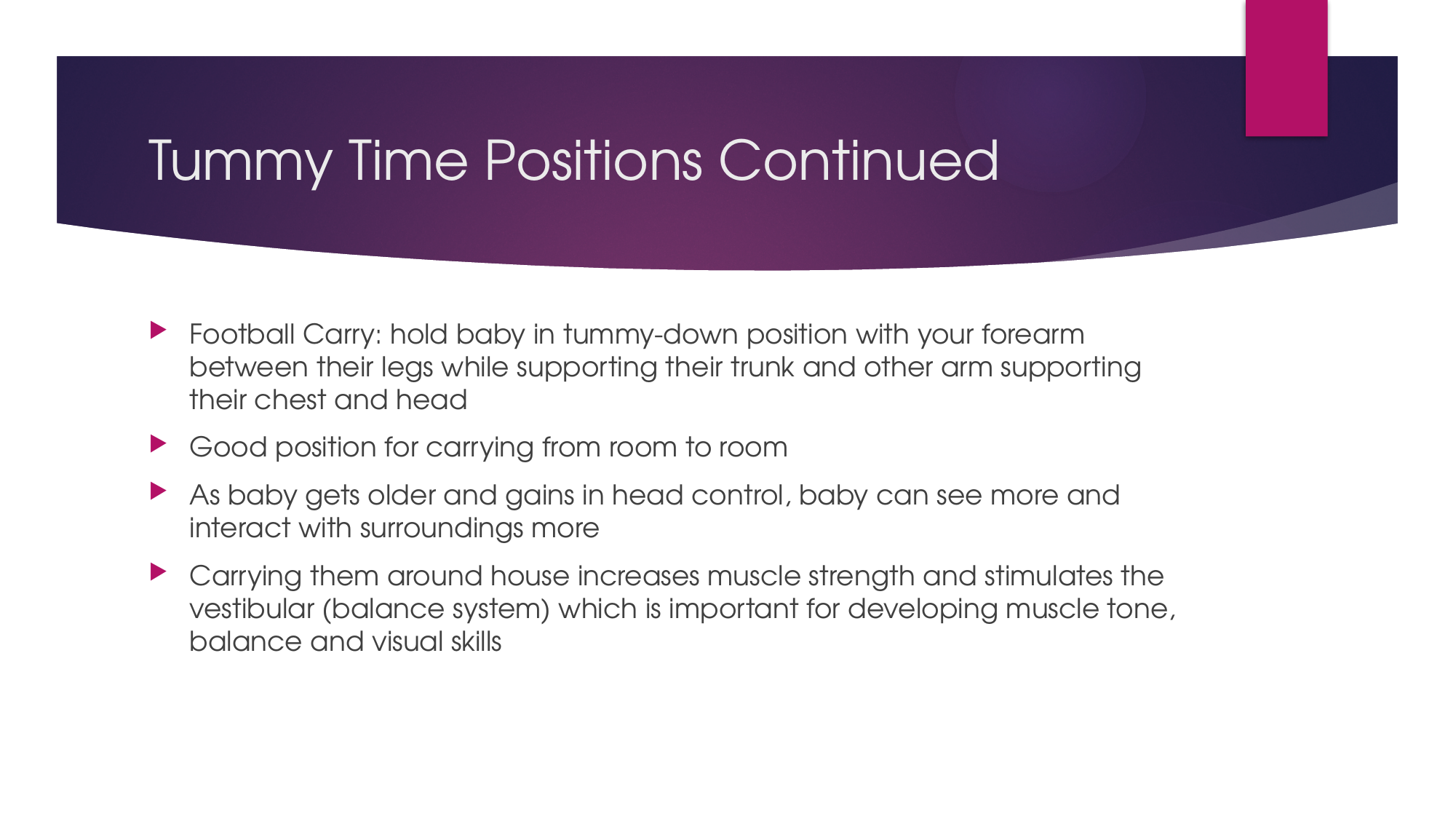

# Tummy Time Positions Continued
Football Carry: hold baby in tummy-down position with your forearm between their legs while supporting their trunk and other arm supporting their chest and head
Good position for carrying from room to room
As baby gets older and gains in head control, baby can see more and interact with surroundings more
Carrying them around house increases muscle strength and stimulates the vestibular (balance system) which is important for developing muscle tone, balance and visual skills